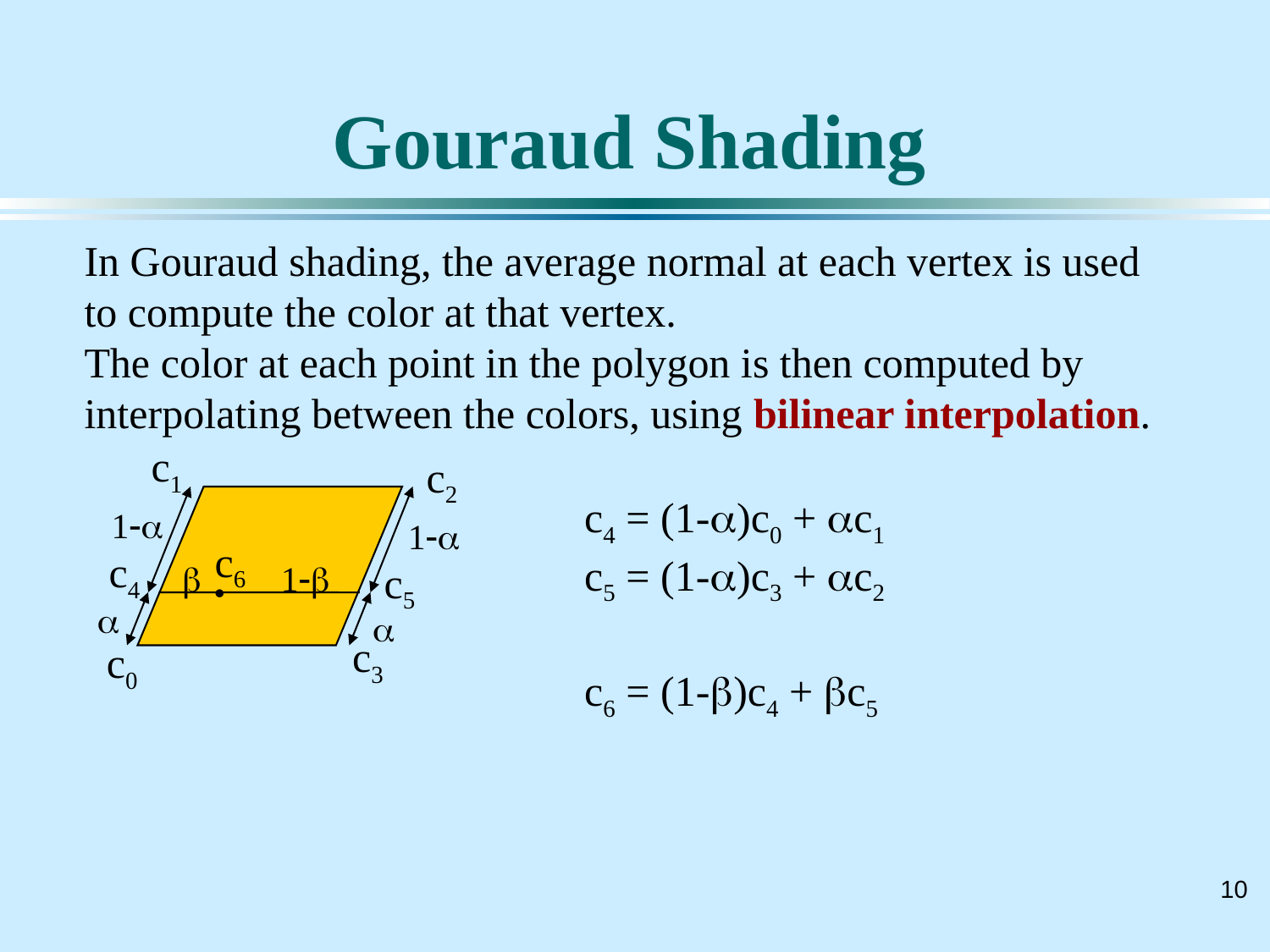

# Gouraud Shading
In Gouraud shading, the average normal at each vertex is used to compute the color at that vertex.
The color at each point in the polygon is then computed by interpolating between the colors, using bilinear interpolation.
c1
c2
c4 = (1-α)c0 + αc1
c5 = (1-α)c3 + αc2

c6 = (1-β)c4 + βc5

1−α
1−α
c6
c4
.
β
1−β
c5
α

α
c3
c0